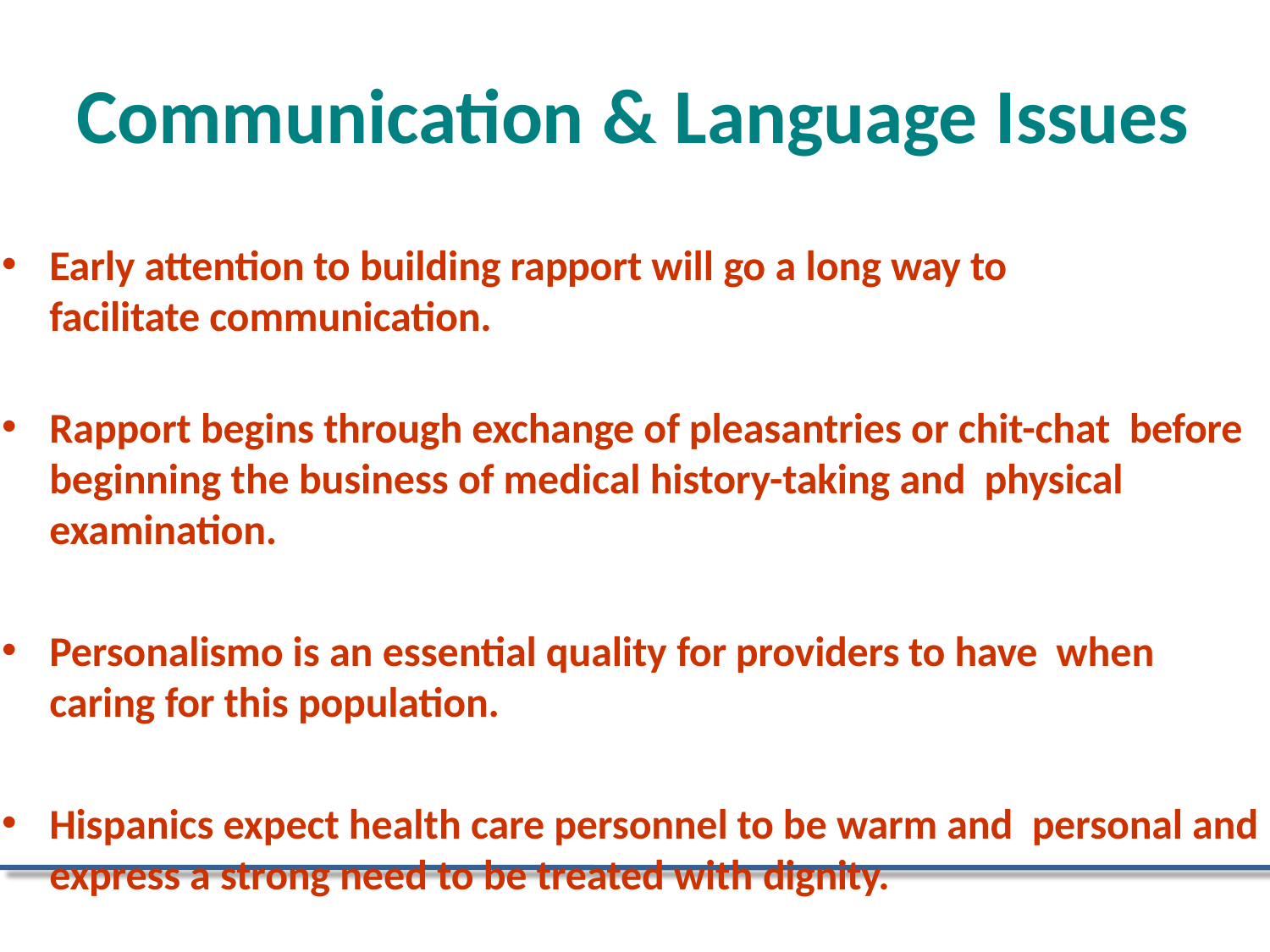

# Communication & Language Issues
Early attention to building rapport will go a long way to  facilitate communication.

Rapport begins through exchange of pleasantries or chit-chat  before beginning the business of medical history-taking and  physical examination.

Personalismo is an essential quality for providers to have  when caring for this population.

Hispanics expect health care personnel to be warm and  personal and express a strong need to be treated with dignity.